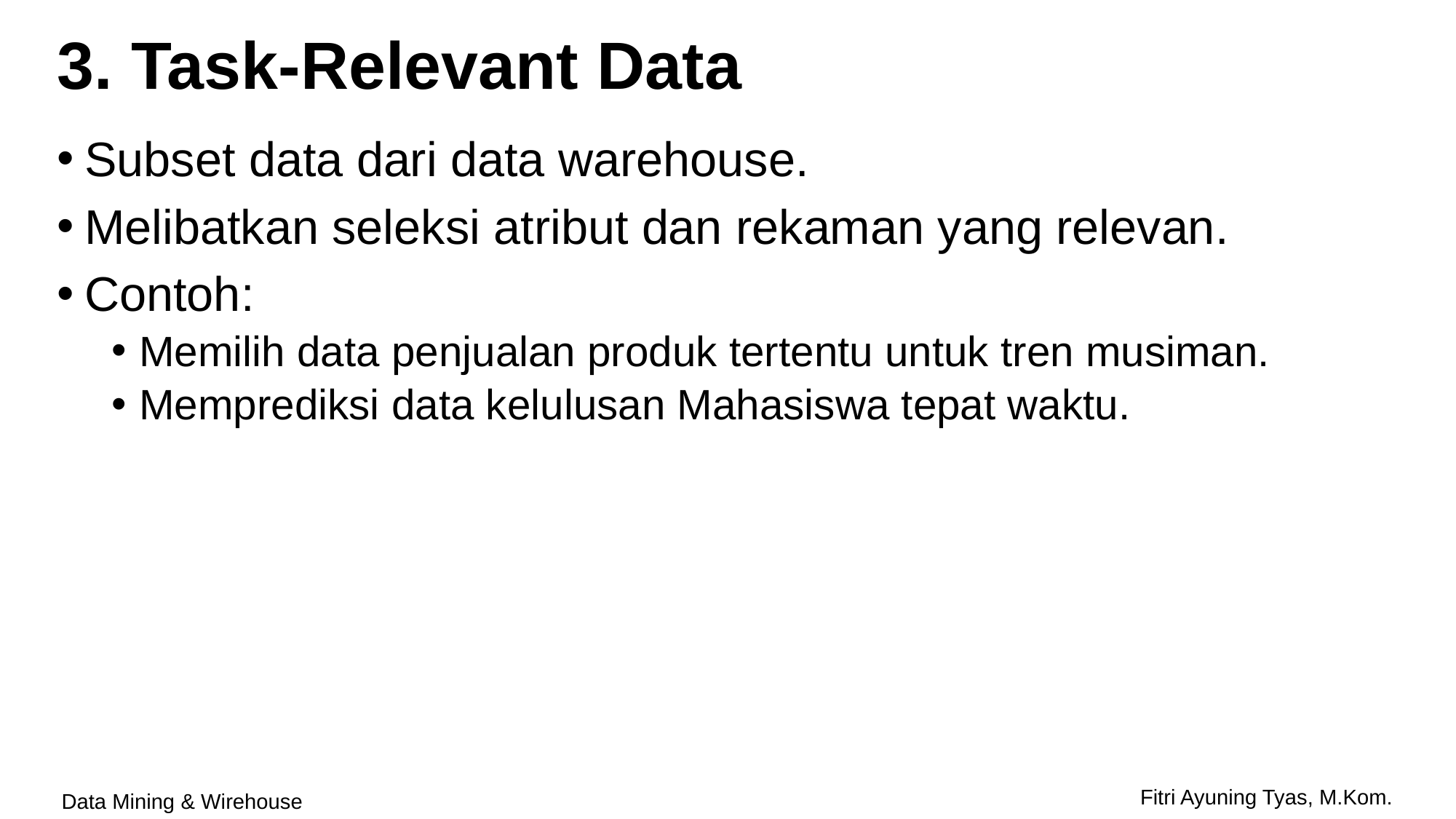

# 3. Task-Relevant Data
Subset data dari data warehouse.
Melibatkan seleksi atribut dan rekaman yang relevan.
Contoh:
Memilih data penjualan produk tertentu untuk tren musiman.
Memprediksi data kelulusan Mahasiswa tepat waktu.